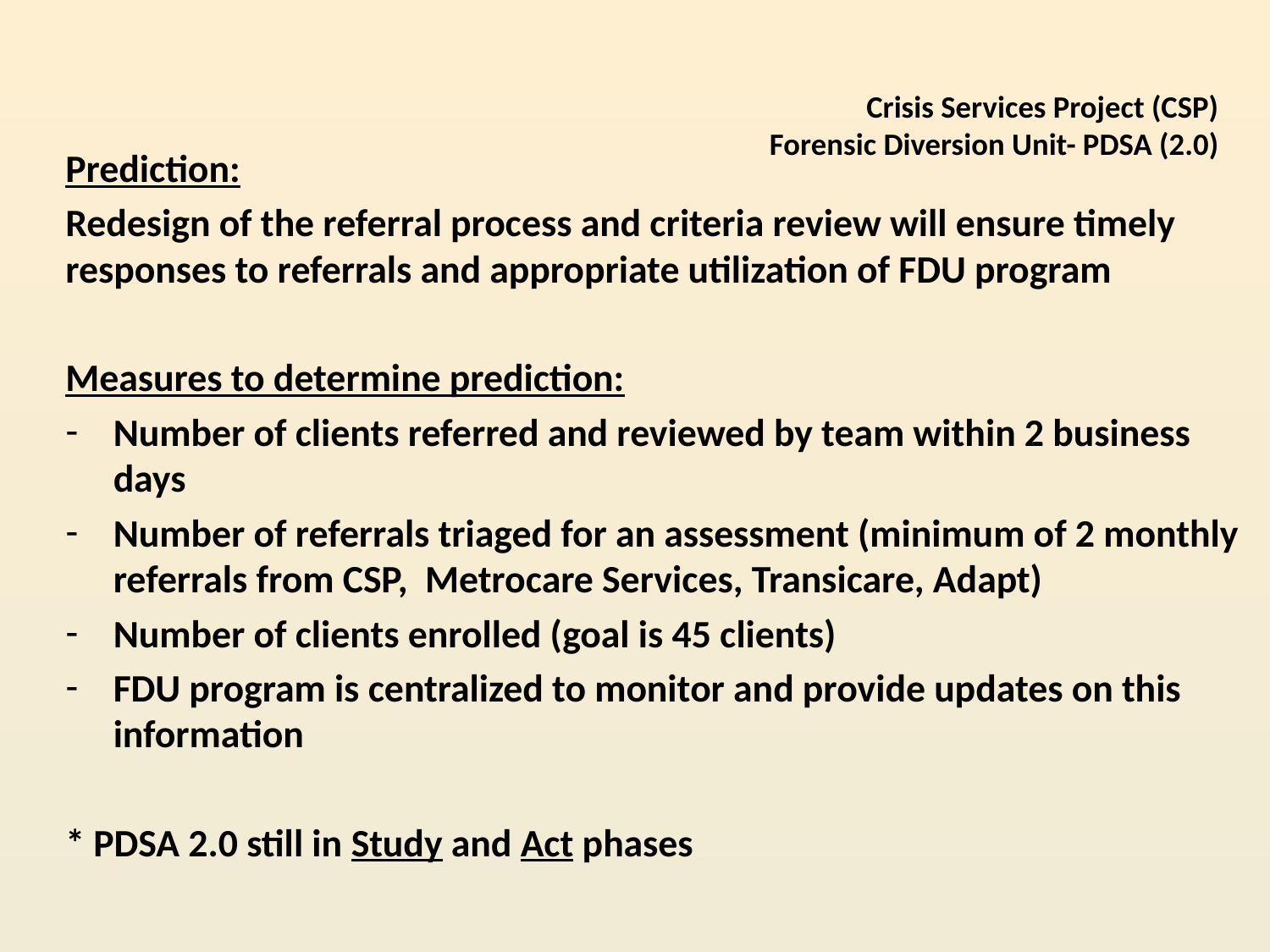

# Crisis Services Project (CSP) Forensic Diversion Unit- PDSA (2.0)
Prediction:
Redesign of the referral process and criteria review will ensure timely responses to referrals and appropriate utilization of FDU program

Measures to determine prediction:
Number of clients referred and reviewed by team within 2 business days
Number of referrals triaged for an assessment (minimum of 2 monthly referrals from CSP,  Metrocare Services, Transicare, Adapt)
Number of clients enrolled (goal is 45 clients)
FDU program is centralized to monitor and provide updates on this information

* PDSA 2.0 still in Study and Act phases